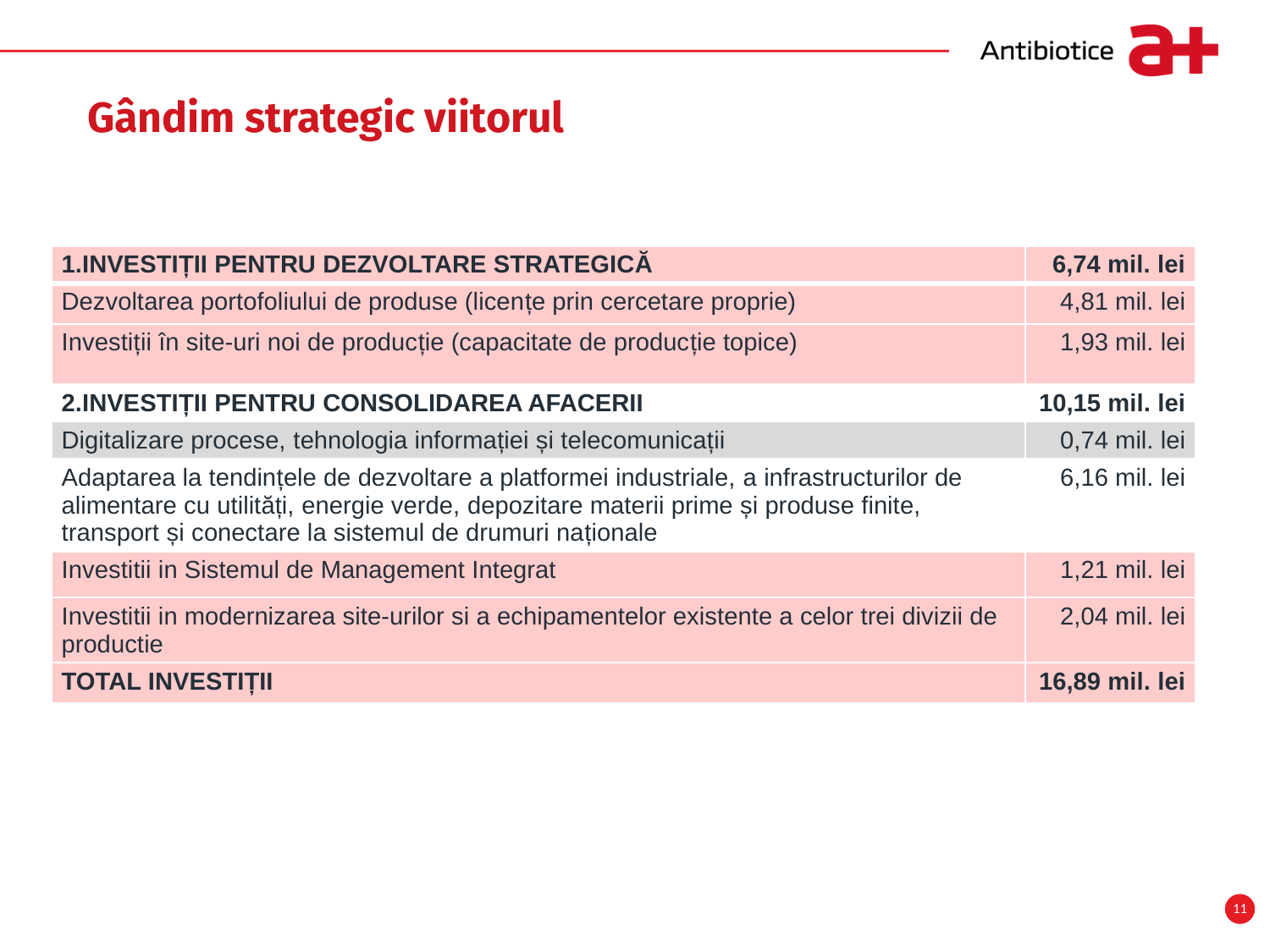

Gândim strategic viitorul
| 1.INVESTIȚII PENTRU DEZVOLTARE STRATEGICĂ | 6,74 mil. lei |
| --- | --- |
| Dezvoltarea portofoliului de produse (licențe prin cercetare proprie) | 4,81 mil. lei |
| Investiții în site-uri noi de producție (capacitate de producție topice) | 1,93 mil. lei |
| 2.INVESTIȚII PENTRU CONSOLIDAREA AFACERII | 10,15 mil. lei |
| Digitalizare procese, tehnologia informației și telecomunicații | 0,74 mil. lei |
| Adaptarea la tendințele de dezvoltare a platformei industriale, a infrastructurilor de alimentare cu utilități, energie verde, depozitare materii prime și produse finite, transport și conectare la sistemul de drumuri naționale | 6,16 mil. lei |
| Investitii in Sistemul de Management Integrat | 1,21 mil. lei |
| Investitii in modernizarea site-urilor si a echipamentelor existente a celor trei divizii de productie | 2,04 mil. lei |
| TOTAL INVESTIȚII | 16,89 mil. lei |
11